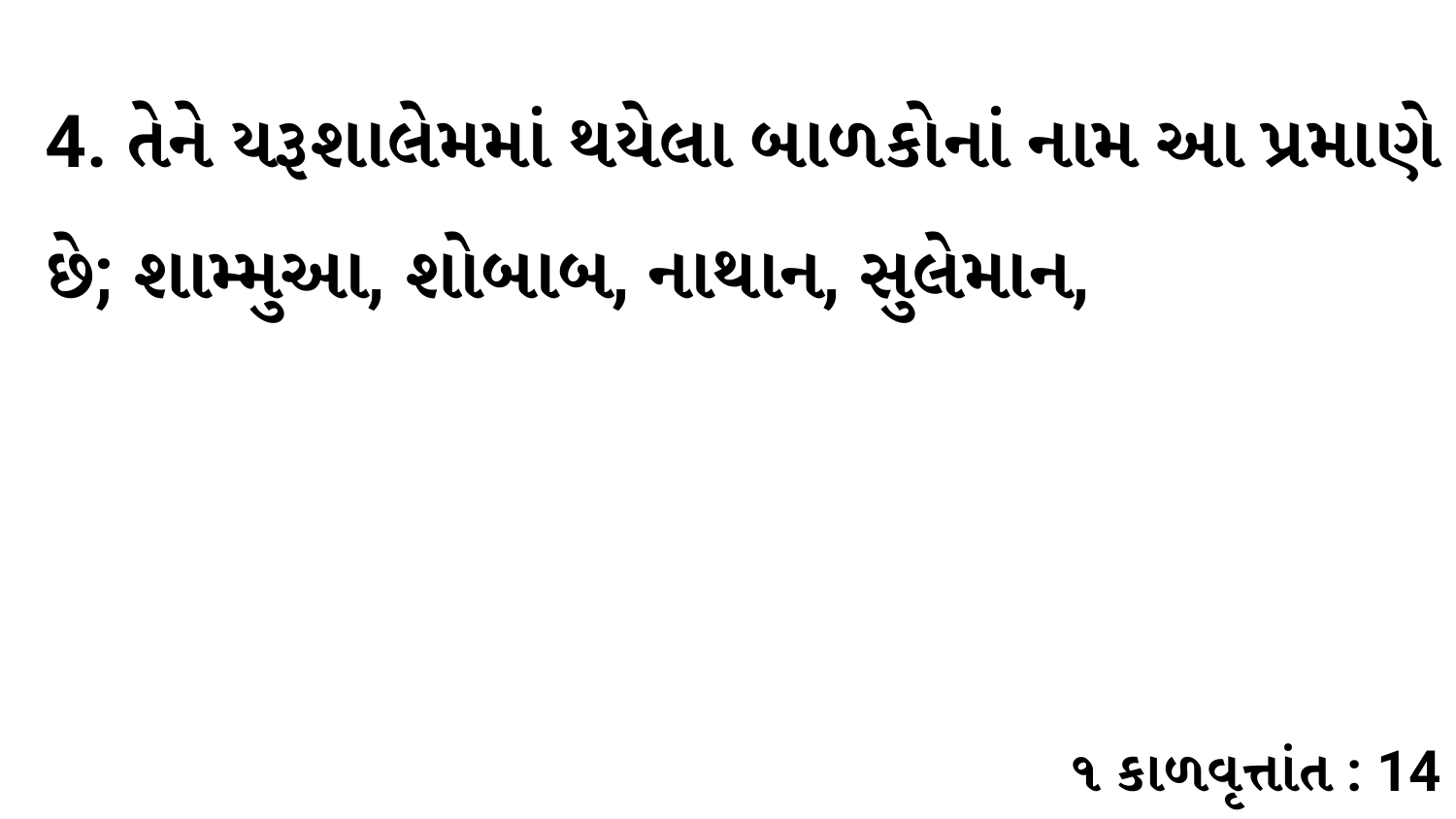

4. તેને યરૂશાલેમમાં થયેલા બાળકોનાં નામ આ પ્રમાણે છે; શામ્મુઆ, શોબાબ, નાથાન, સુલેમાન,
૧ કાળવૃત્તાંત : 14